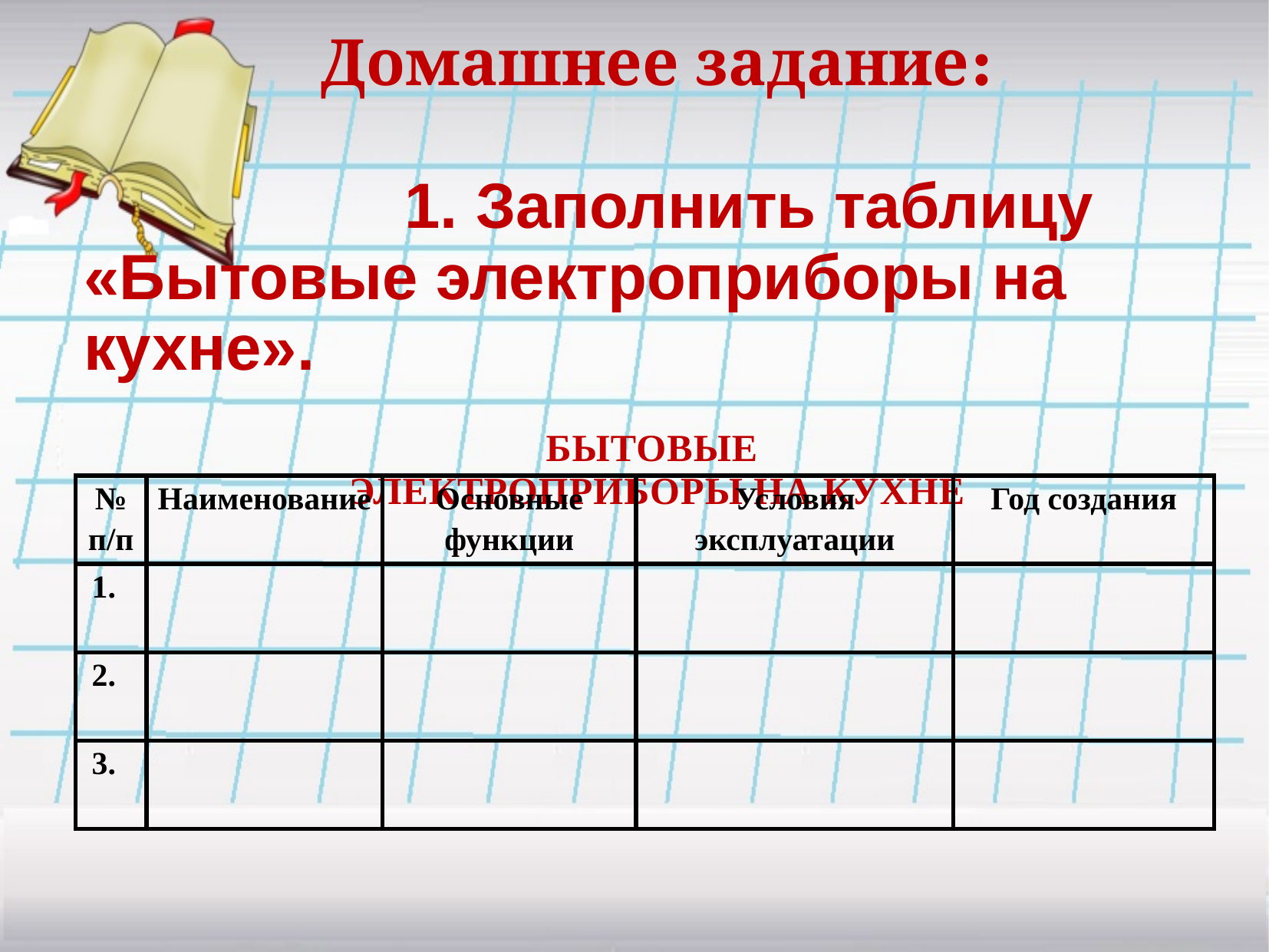

Домашнее задание:

                  1. Заполнить таблицу «Бытовые электроприборы на кухне».

БЫТОВЫЕ
ЭЛЕКТРОПРИБОРЫ НА КУХНЕ
| № п/п | Наименование | Основные функции | Условия эксплуатации | Год создания |
| --- | --- | --- | --- | --- |
| 1. |  |  |  |  |
| 2. |  |  |  |  |
| 3. |  |  |  |  |